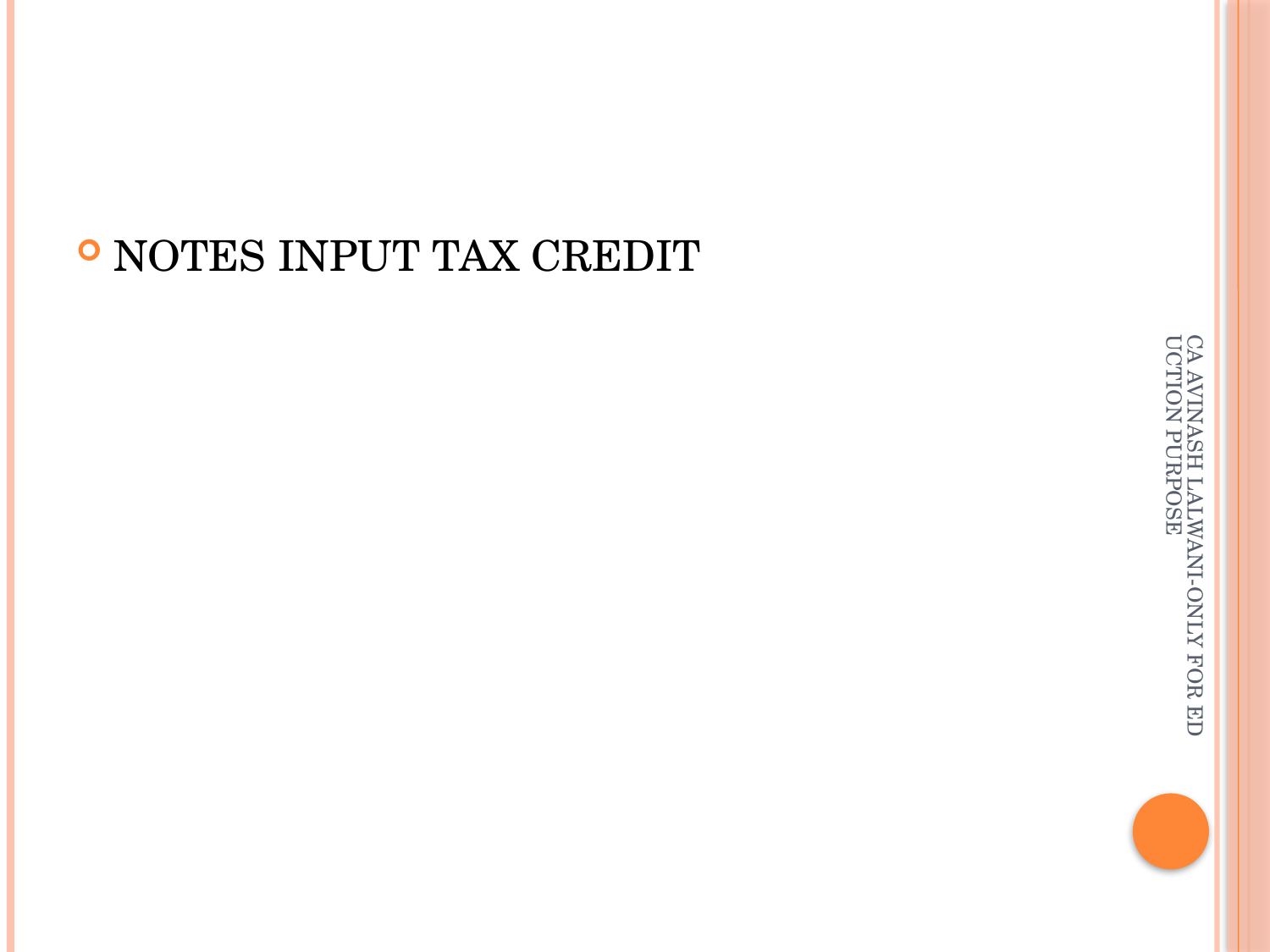

#
NOTES INPUT TAX CREDIT
CA AVINASH LALWANI-ONLY FOR EDUCTION PURPOSE